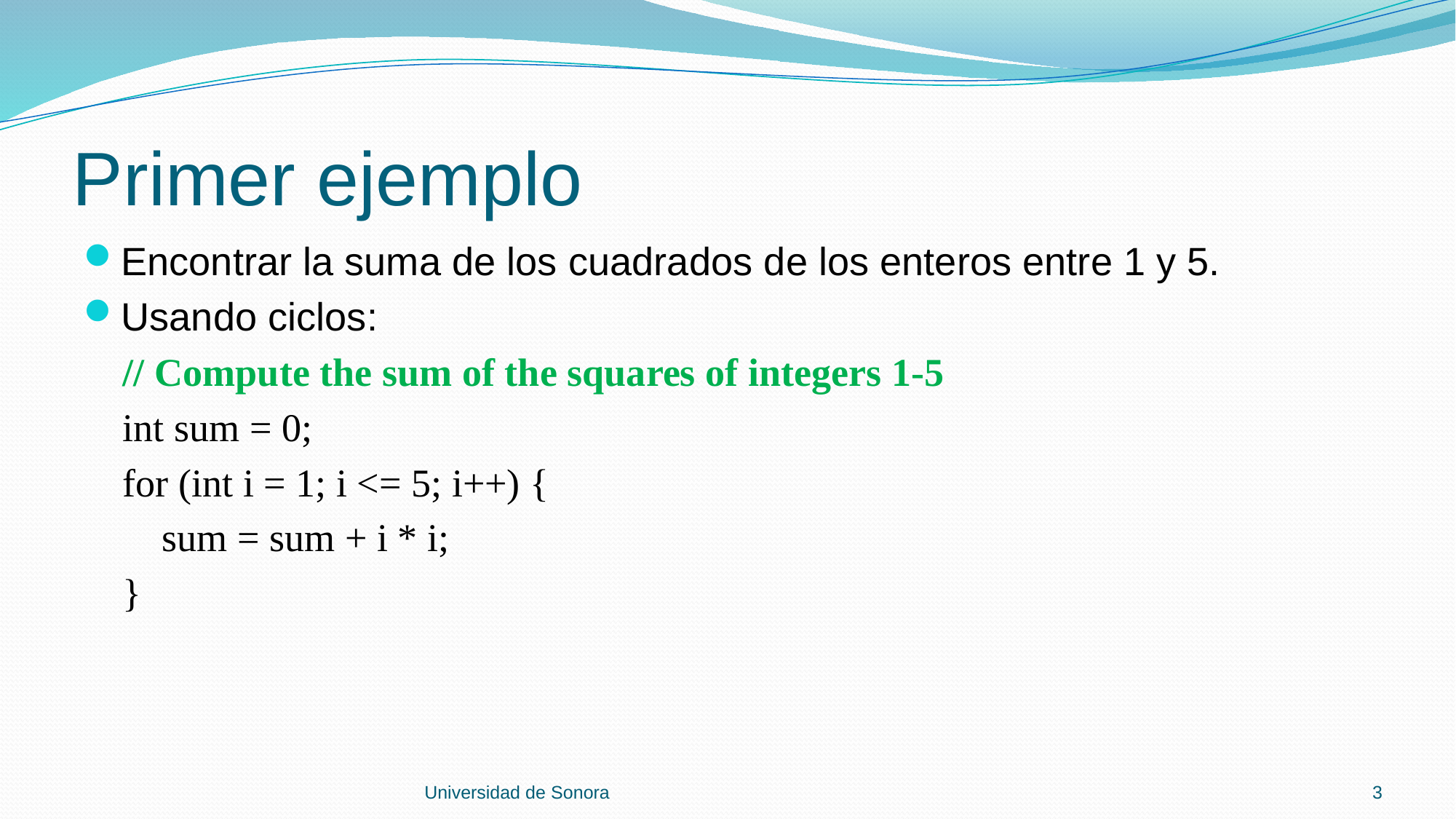

# Primer ejemplo
Encontrar la suma de los cuadrados de los enteros entre 1 y 5.
Usando ciclos:
    // Compute the sum of the squares of integers 1-5
    int sum = 0;
    for (int i = 1; i <= 5; i++) {
        sum = sum + i * i;
    }

Universidad de Sonora
3